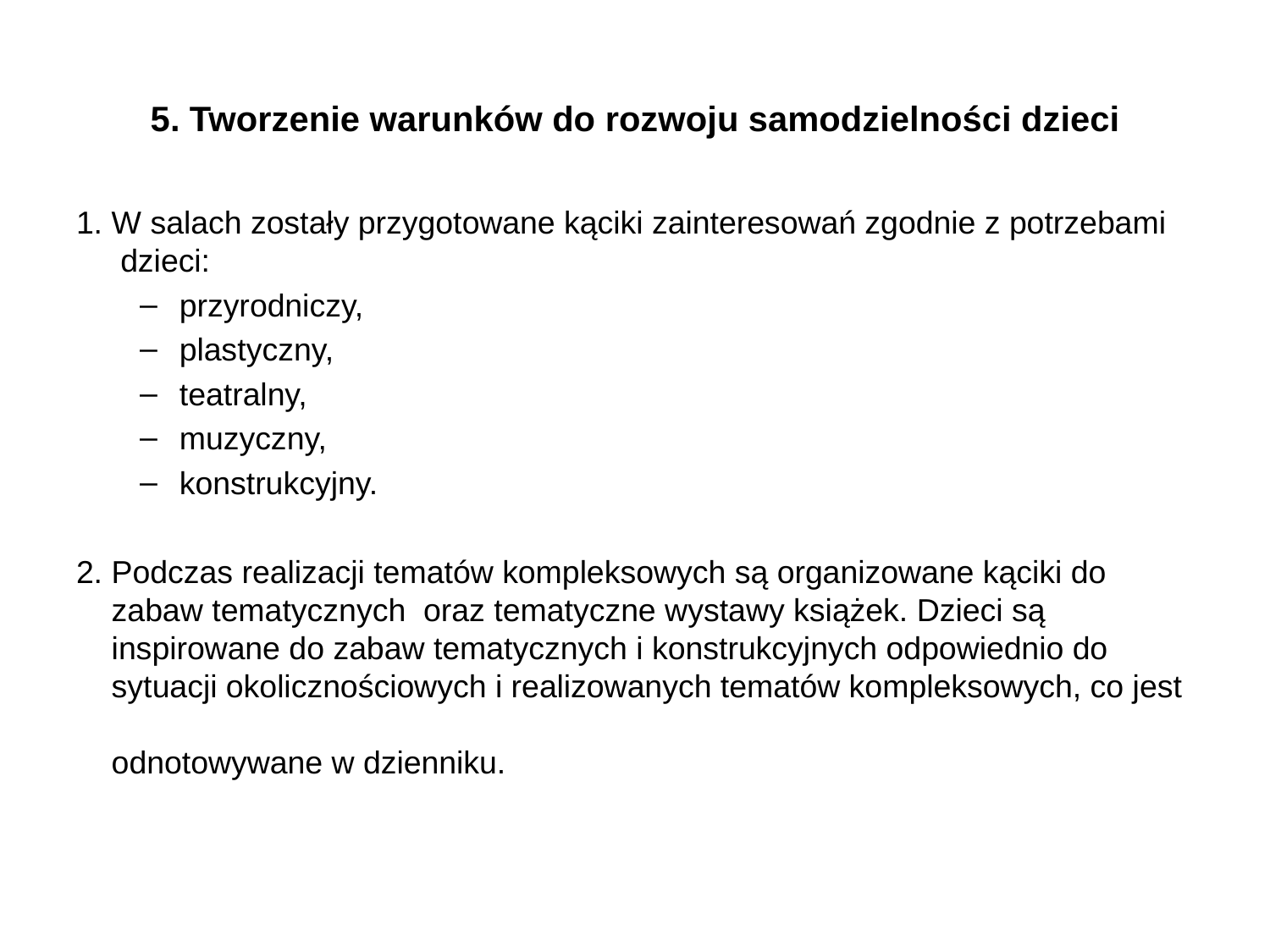

# 5. Tworzenie warunków do rozwoju samodzielności dzieci
1. W salach zostały przygotowane kąciki zainteresowań zgodnie z potrzebami
     dzieci:
przyrodniczy,
plastyczny,
teatralny,
muzyczny,
konstrukcyjny.

2. Podczas realizacji tematów kompleksowych są organizowane kąciki do
    zabaw tematycznych  oraz tematyczne wystawy książek. Dzieci są
    inspirowane do zabaw tematycznych i konstrukcyjnych odpowiednio do
    sytuacji okolicznościowych i realizowanych tematów kompleksowych, co jest
    odnotowywane w dzienniku.